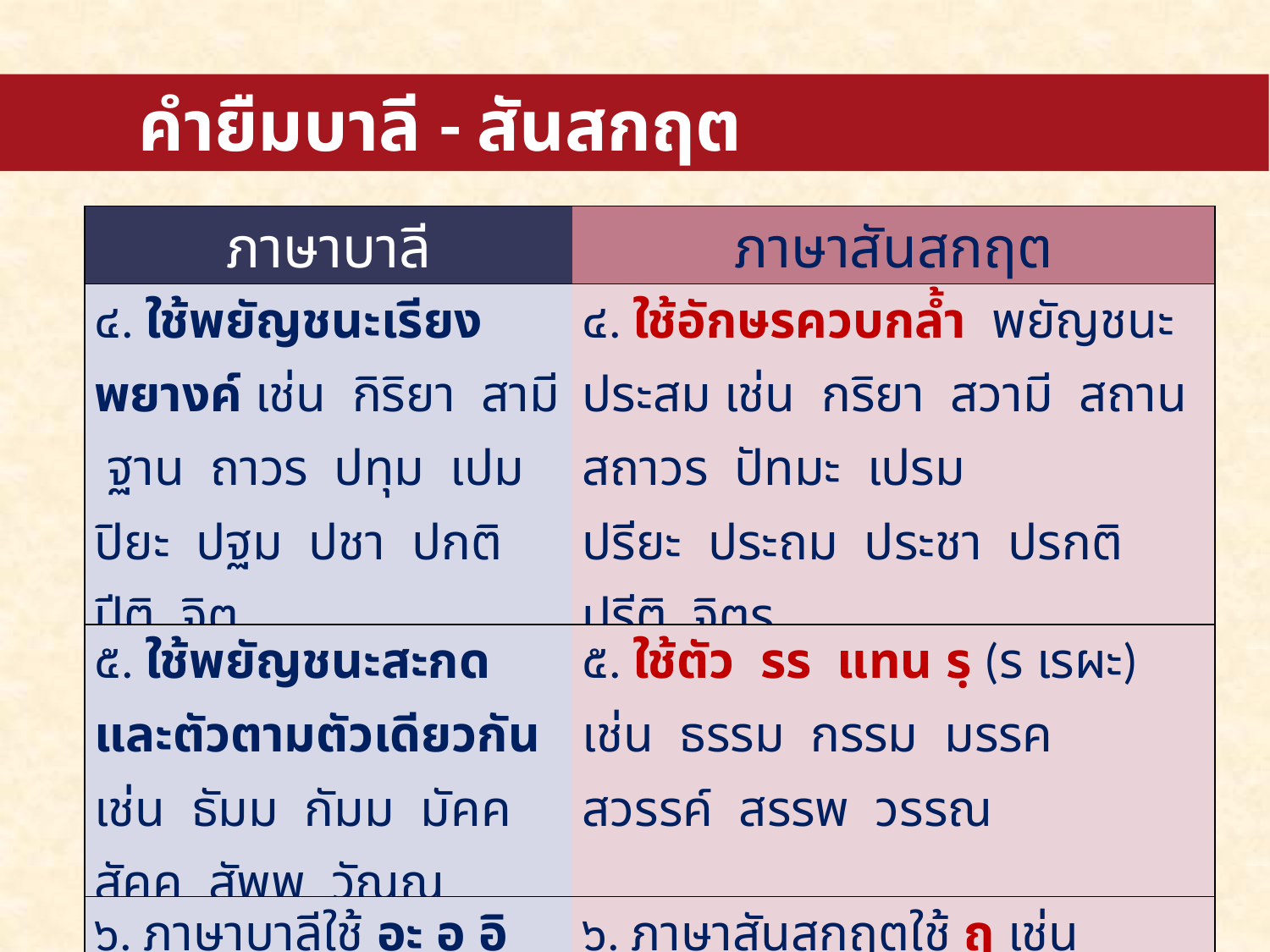

คำยืมบาลี - สันสกฤต
| ภาษาบาลี | ภาษาสันสกฤต |
| --- | --- |
| ๔. ใช้พยัญชนะเรียงพยางค์ เช่น กิริยา สามี ฐาน ถาวร ปทุม เปม ปิยะ ปฐม ปชา ปกติ ปีติ จิต | ๔. ใช้อักษรควบกล้ำ พยัญชนะประสม เช่น กริยา สวามี สถาน สถาวร ปัทมะ เปรม ปรียะ ประถม ประชา ปรกติ ปรีติ จิตร |
| ๕. ใช้พยัญชนะสะกดและตัวตามตัวเดียวกัน เช่น ธัมม กัมม มัคค สัคค สัพพ วัณณ | ๕. ใช้ตัว รร แทน รฺ (ร เรผะ) เช่น ธรรม กรรม มรรค สวรรค์ สรรพ วรรณ |
| ๖. ภาษาบาลีใช้ อะ อุ อิ เช่น อมตะ ปุจฉา อุตุ | ๖. ภาษาสันสกฤตใช้ ฤ เช่น อมฤต ปฤจฉา ฤดู |